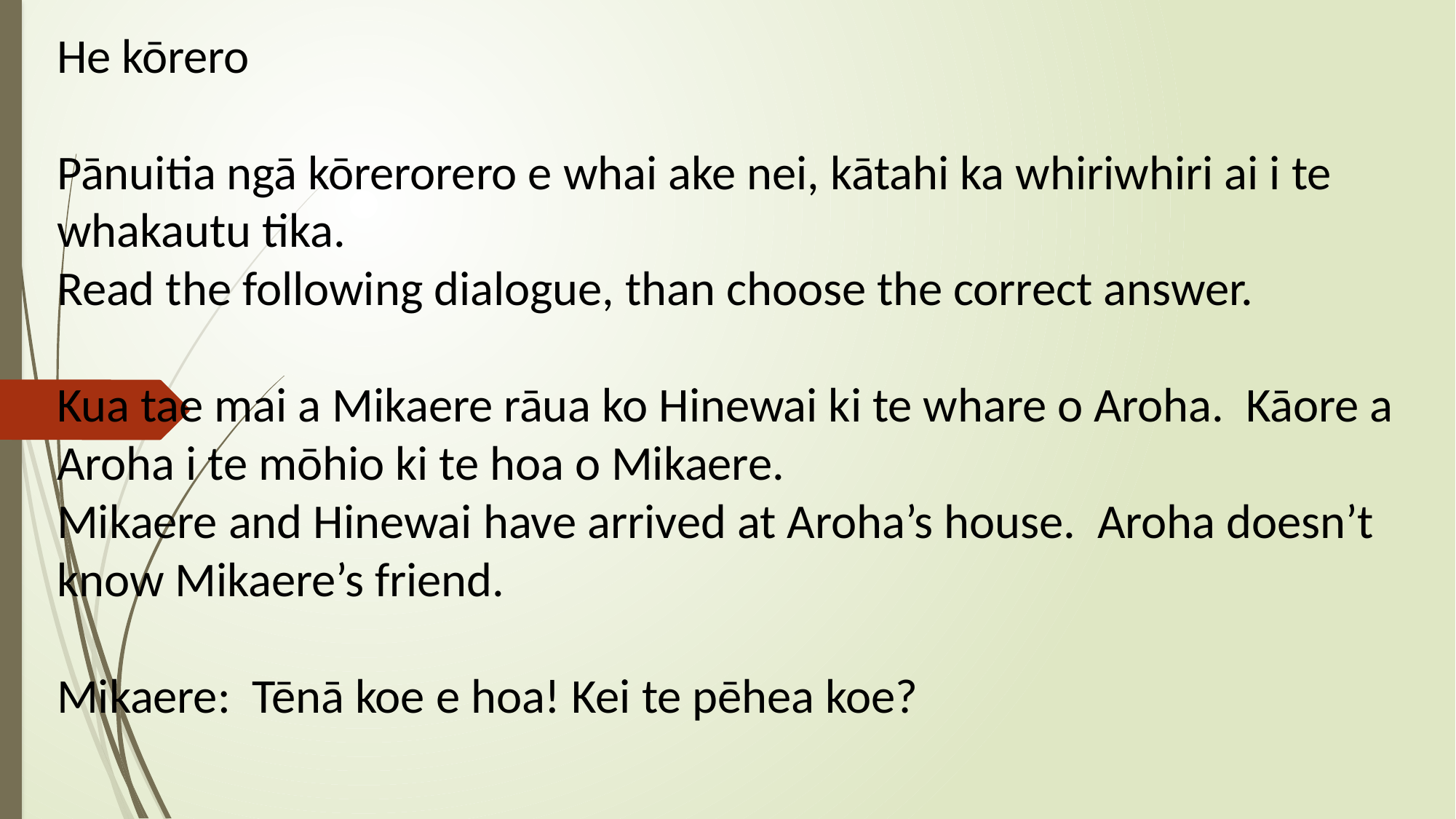

He kōrero
Pānuitia ngā kōrerorero e whai ake nei, kātahi ka whiriwhiri ai i te whakautu tika.
Read the following dialogue, than choose the correct answer.
Kua tae mai a Mikaere rāua ko Hinewai ki te whare o Aroha.  Kāore a Aroha i te mōhio ki te hoa o Mikaere.
Mikaere and Hinewai have arrived at Aroha’s house.  Aroha doesn’t know Mikaere’s friend.
Mikaere:  Tēnā koe e hoa! Kei te pēhea koe?